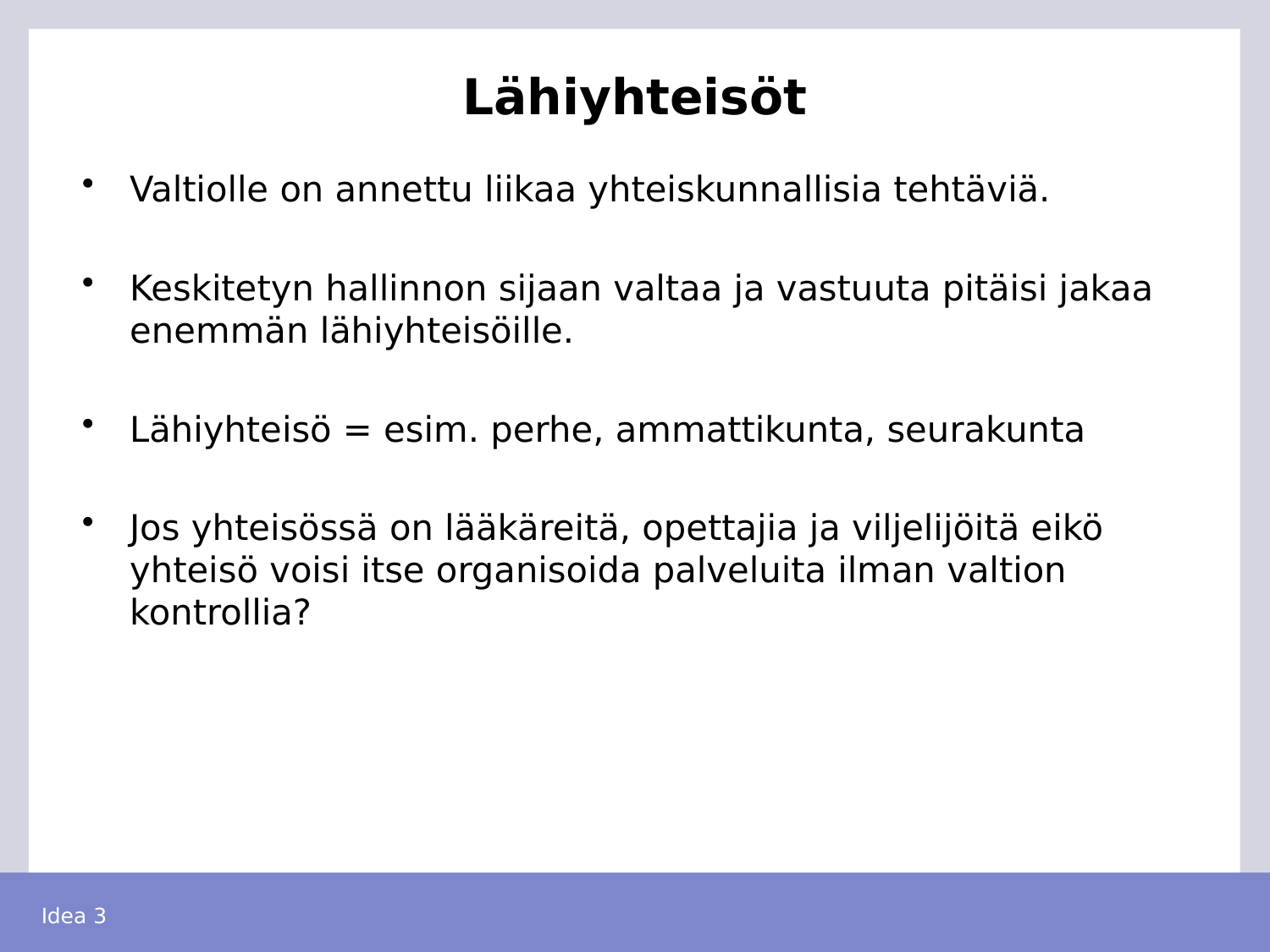

# Lähiyhteisöt
Valtiolle on annettu liikaa yhteiskunnallisia tehtäviä.

Keskitetyn hallinnon sijaan valtaa ja vastuuta pitäisi jakaa enemmän lähiyhteisöille.

Lähiyhteisö = esim. perhe, ammattikunta, seurakunta

Jos yhteisössä on lääkäreitä, opettajia ja viljelijöitä eikö yhteisö voisi itse organisoida palveluita ilman valtion kontrollia?